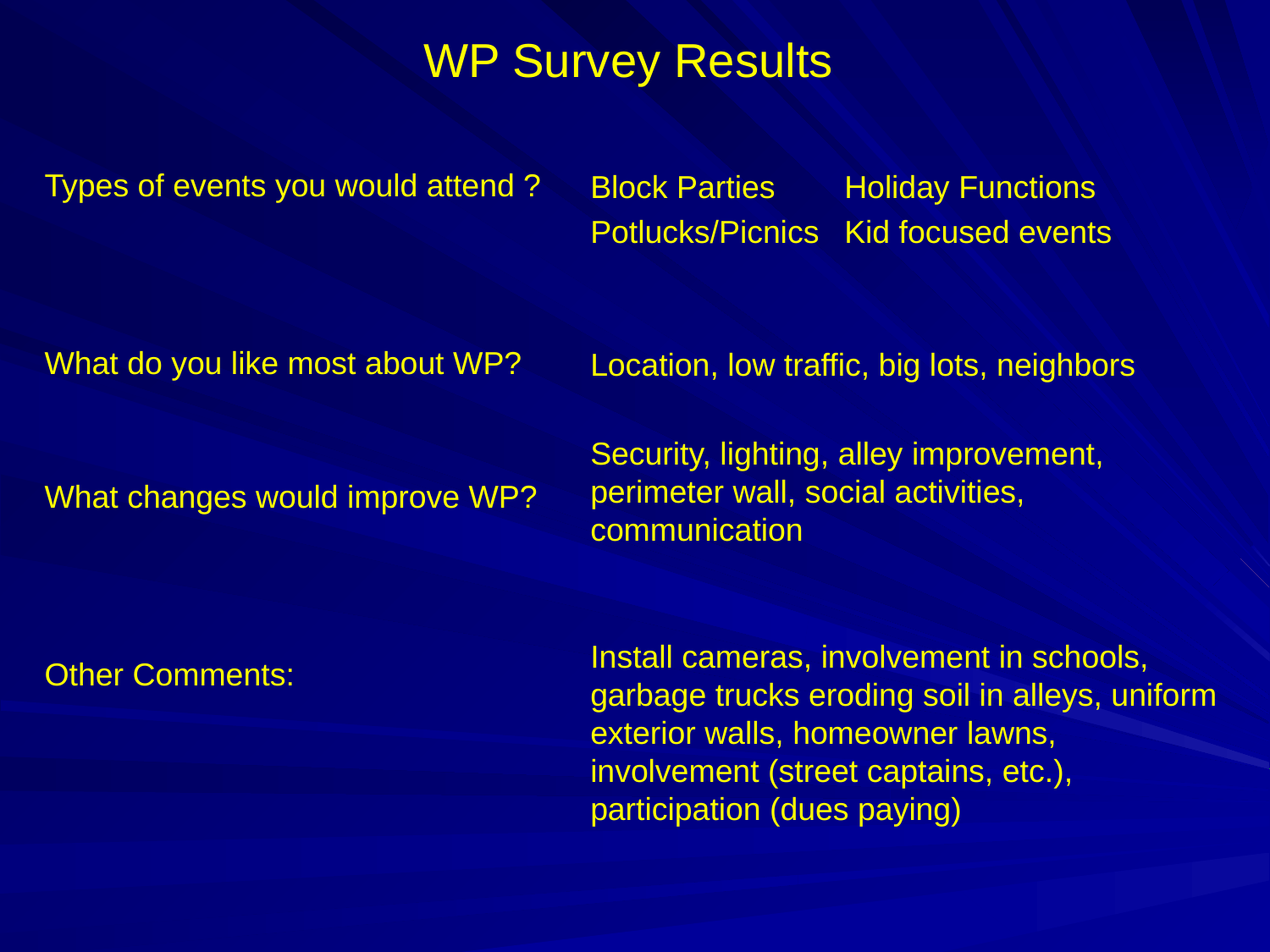

# WP Survey Results

Block Parties	Holiday Functions
Potlucks/Picnics	Kid focused events

Location, low traffic, big lots, neighbors

Security, lighting, alley improvement, perimeter wall, social activities, communication

Install cameras, involvement in schools, garbage trucks eroding soil in alleys, uniform exterior walls, homeowner lawns, involvement (street captains, etc.), participation (dues paying)

Types of events you would attend ?

What do you like most about WP?

What changes would improve WP?

Other Comments: